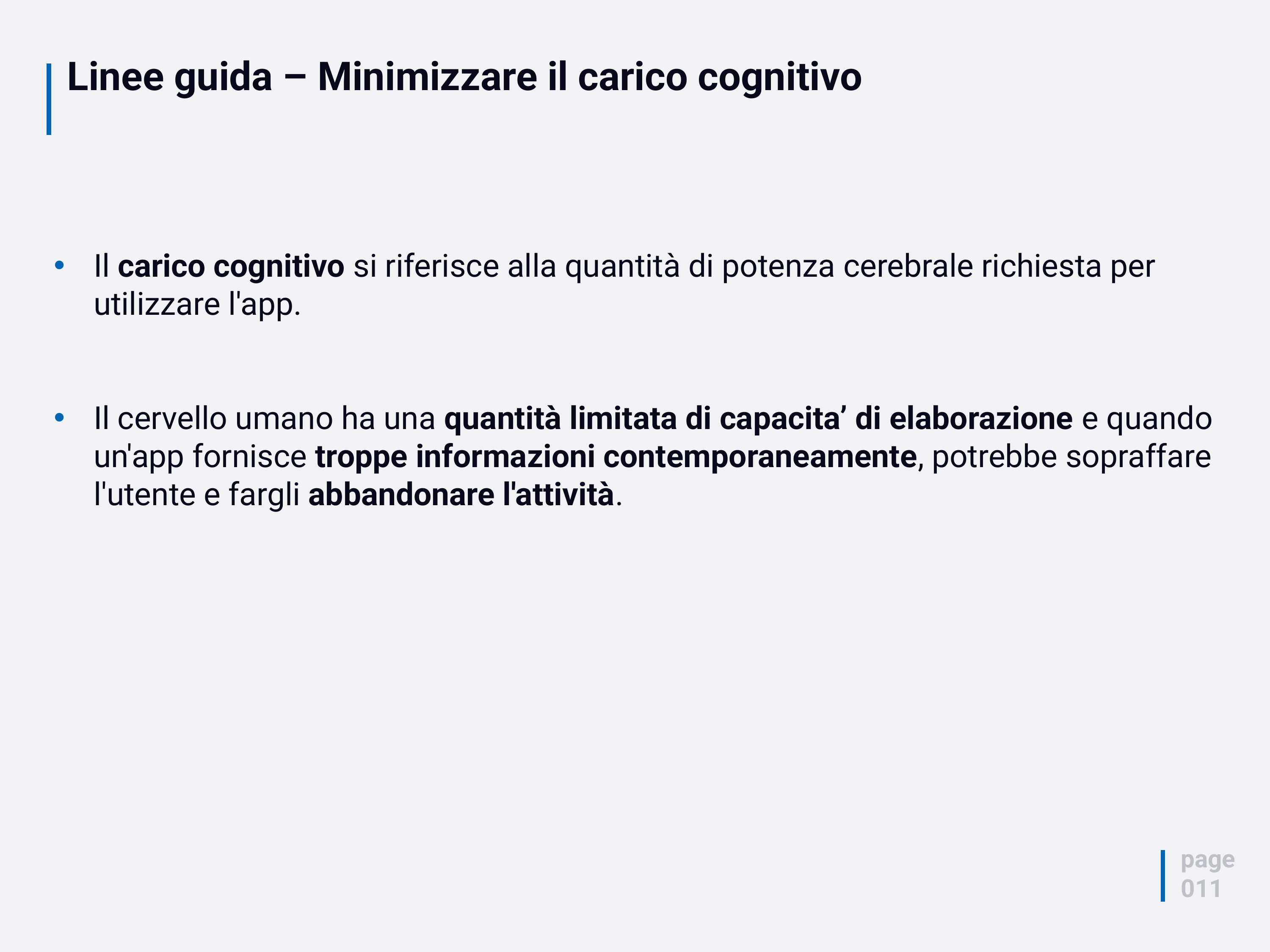

# Linee guida – Minimizzare il carico cognitivo
Il carico cognitivo si riferisce alla quantità di potenza cerebrale richiesta per utilizzare l'app.

Il cervello umano ha una quantità limitata di capacita’ di elaborazione e quando un'app fornisce troppe informazioni contemporaneamente, potrebbe sopraffare l'utente e fargli abbandonare l'attività.
page
011